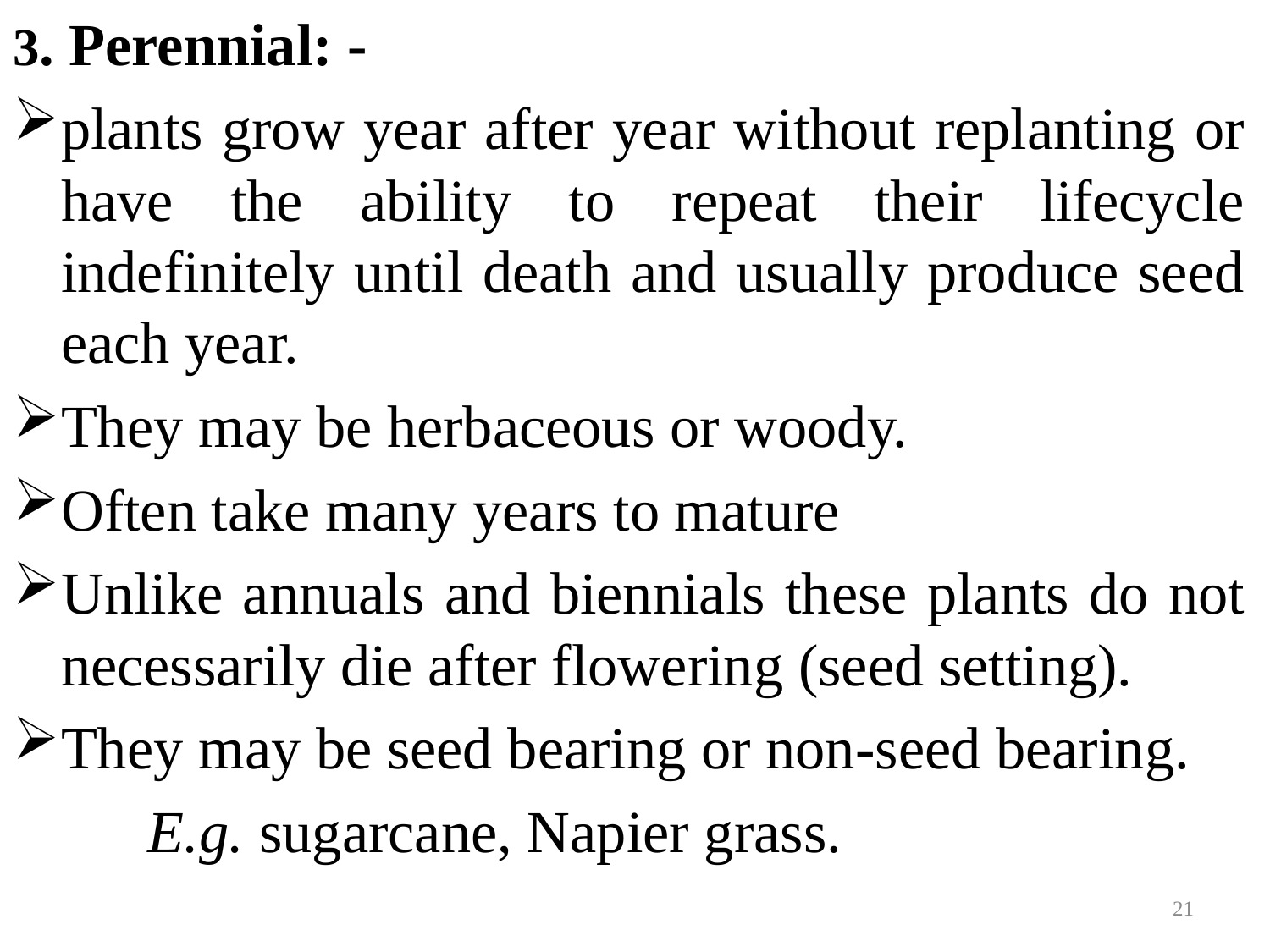

3. Perennial: -
plants grow year after year without replanting or have the ability to repeat their lifecycle indefinitely until death and usually produce seed each year.
They may be herbaceous or woody.
Often take many years to mature
Unlike annuals and biennials these plants do not necessarily die after flowering (seed setting).
They may be seed bearing or non-seed bearing.
         E.g. sugarcane, Napier grass.

21